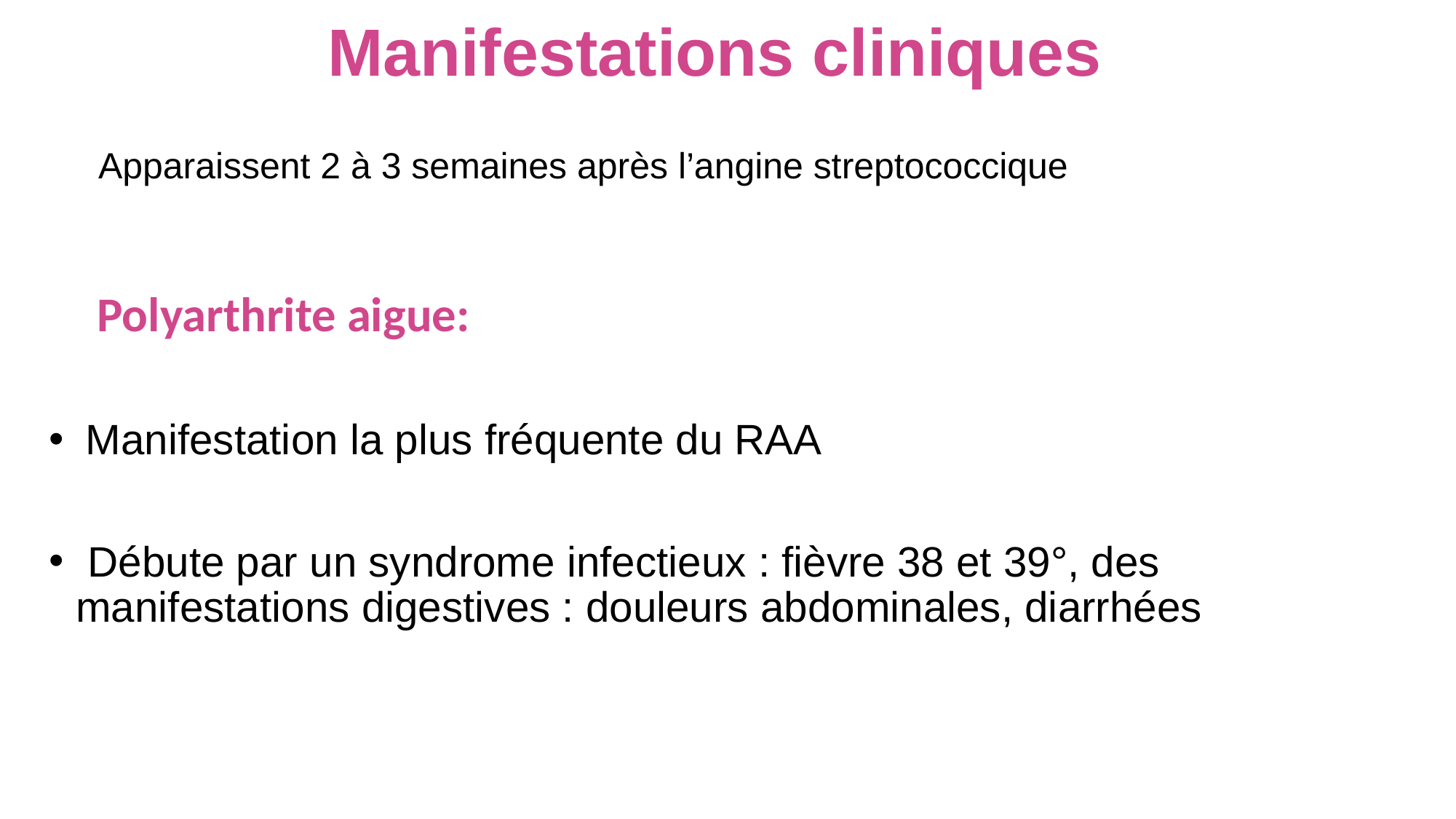

# Manifestations cliniques
Apparaissent 2 à 3 semaines après l’angine streptococcique

     Polyarthrite aigue:

 Manifestation la plus fréquente du RAA

 Débute par un syndrome infectieux : fièvre 38 et 39°, des manifestations digestives : douleurs abdominales, diarrhées